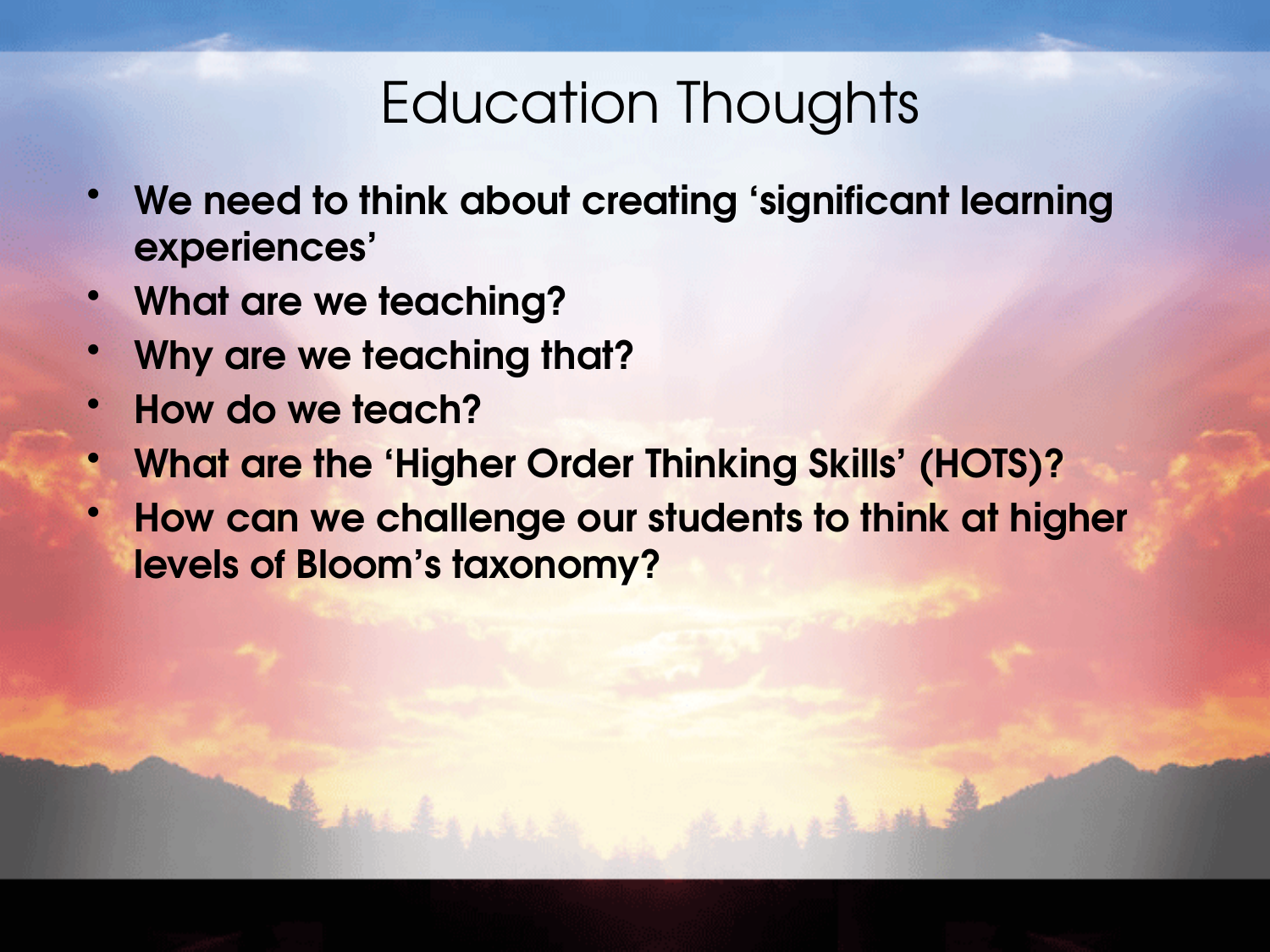

# Education Thoughts
We need to think about creating ‘significant learning experiences’
What are we teaching?
Why are we teaching that?
How do we teach?
What are the ‘Higher Order Thinking Skills’ (HOTS)?
How can we challenge our students to think at higher levels of Bloom’s taxonomy?